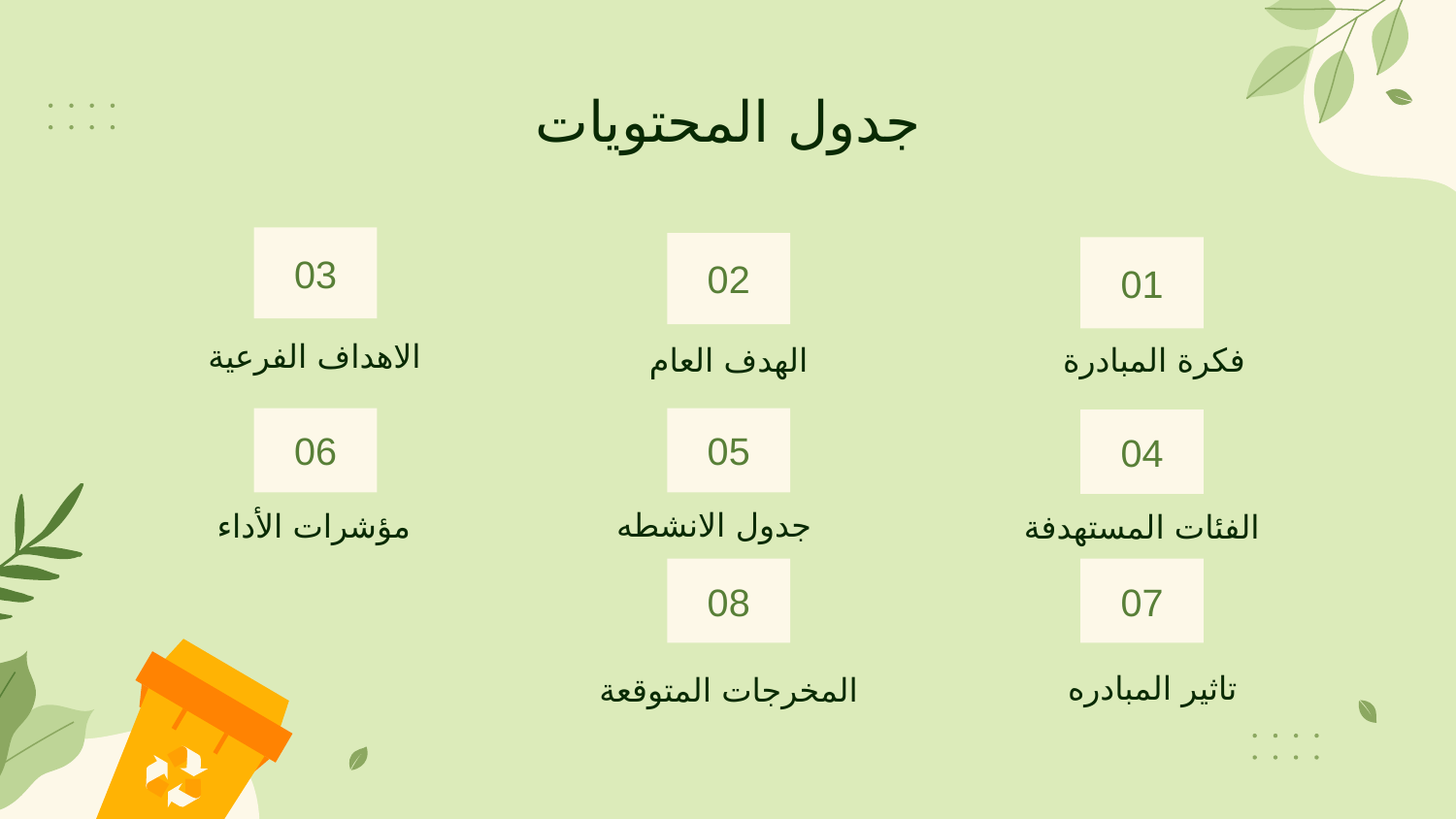

# جدول المحتويات
03
02
01
الاهداف الفرعية
الهدف العام
فكرة المبادرة
06
05
04
جدول الانشطه
مؤشرات الأداء
الفئات المستهدفة
08
07
تاثير المبادره
المخرجات المتوقعة